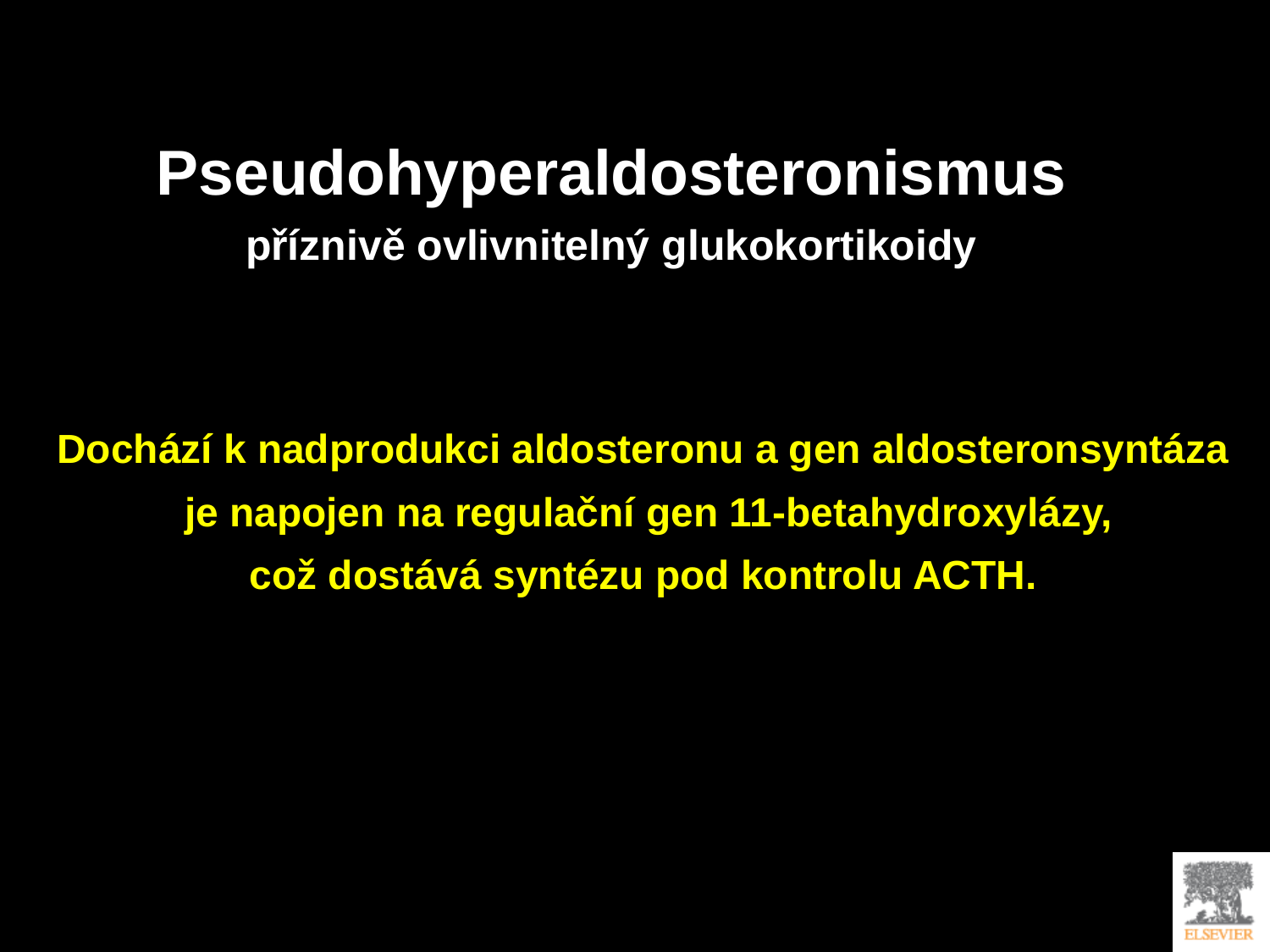

Pseudohyperaldosteronismus
příznivě ovlivnitelný glukokortikoidy
Dochází k nadprodukci aldosteronu a gen aldosteronsyntáza
 je napojen na regulační gen 11-betahydroxylázy,
což dostává syntézu pod kontrolu ACTH.